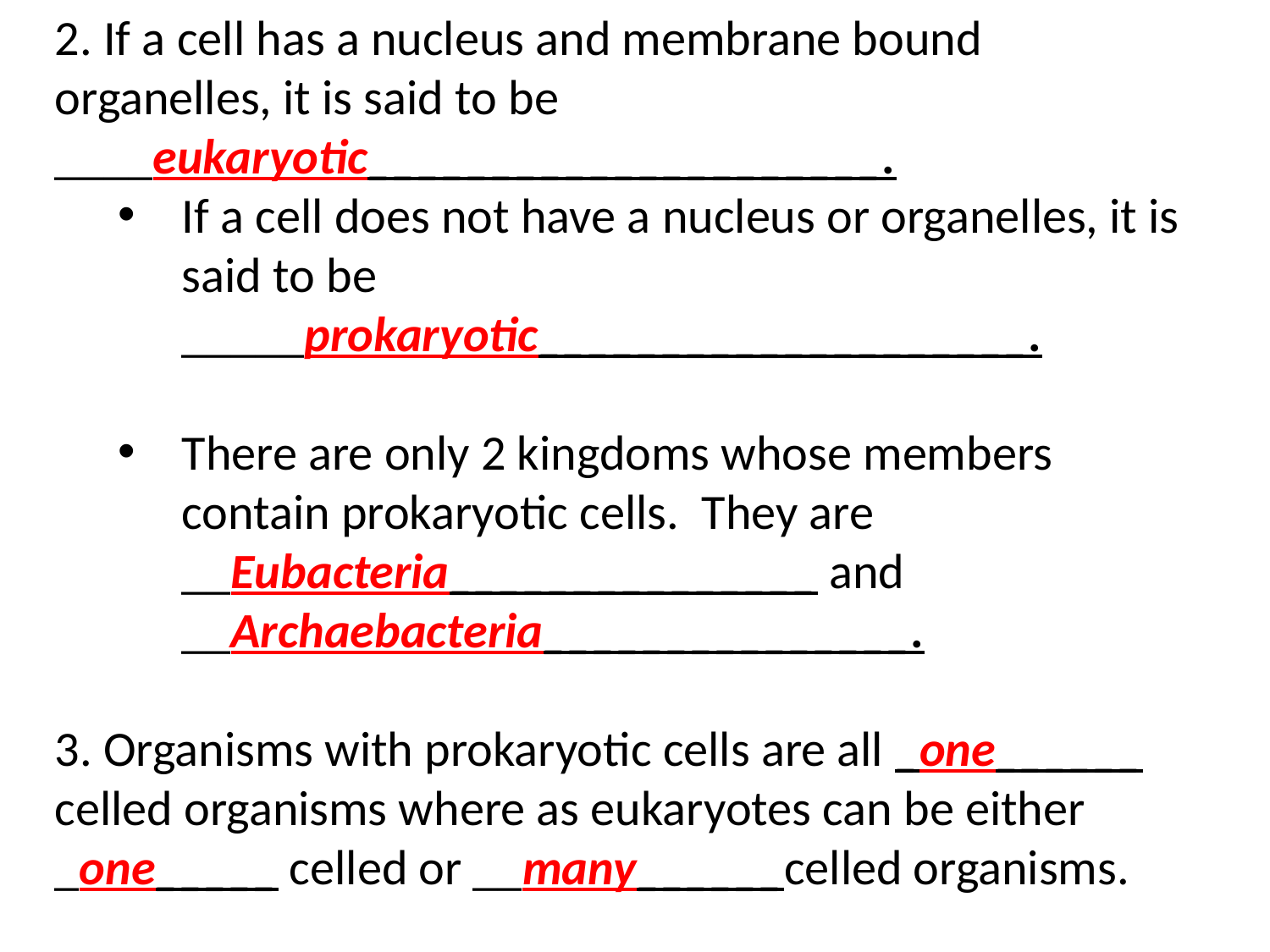

2. If a cell has a nucleus and membrane bound organelles, it is said to be ____eukaryotic_____________________.
If a cell does not have a nucleus or organelles, it is said to be _____prokaryotic____________________.

There are only 2 kingdoms whose members contain prokaryotic cells.  They are __Eubacteria_______________ and __Archaebacteria_______________.

3. Organisms with prokaryotic cells are all _one______ celled organisms where as eukaryotes can be either _one_____ celled or __many______celled organisms.